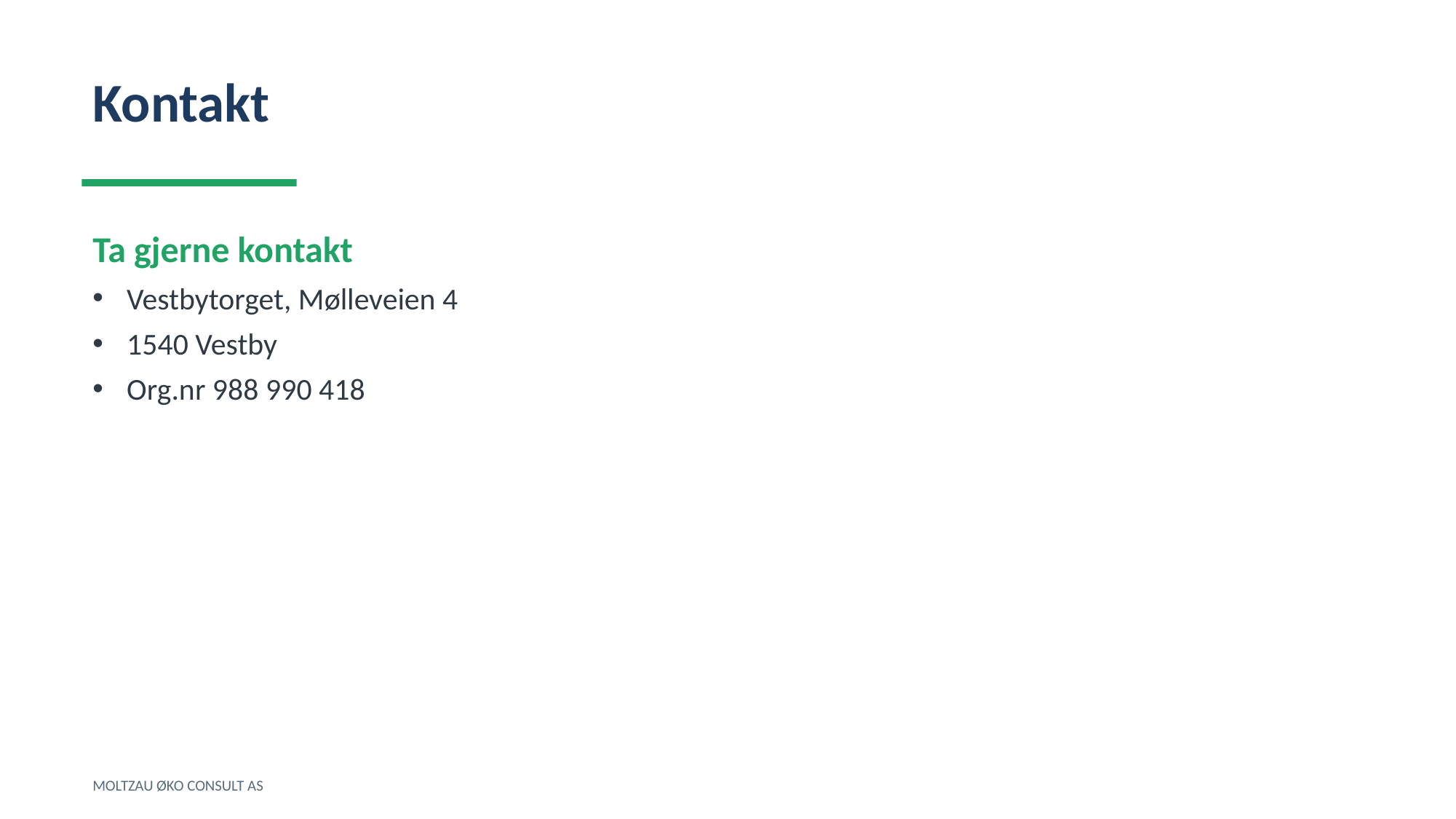

Kontakt

Ta gjerne kontakt
Vestbytorget, Mølleveien 4
1540 Vestby
Org.nr 988 990 418
MOLTZAU ØKO CONSULT AS